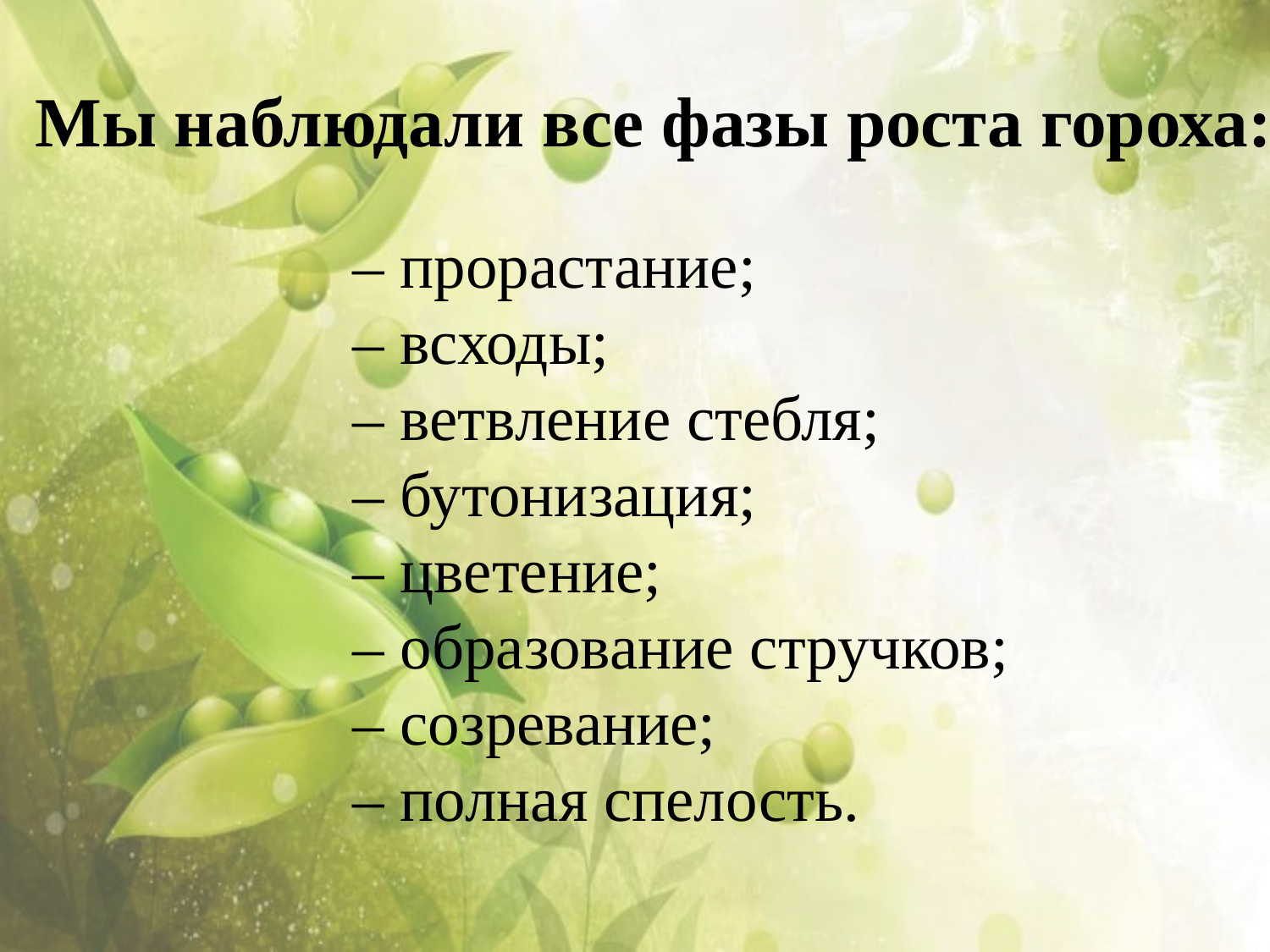

Мы наблюдали все фазы роста гороха:
– прорастание;
– всходы;
– ветвление стебля;
– бутонизация;
– цветение;
– образование стручков;
– созревание;
– полная спелость.